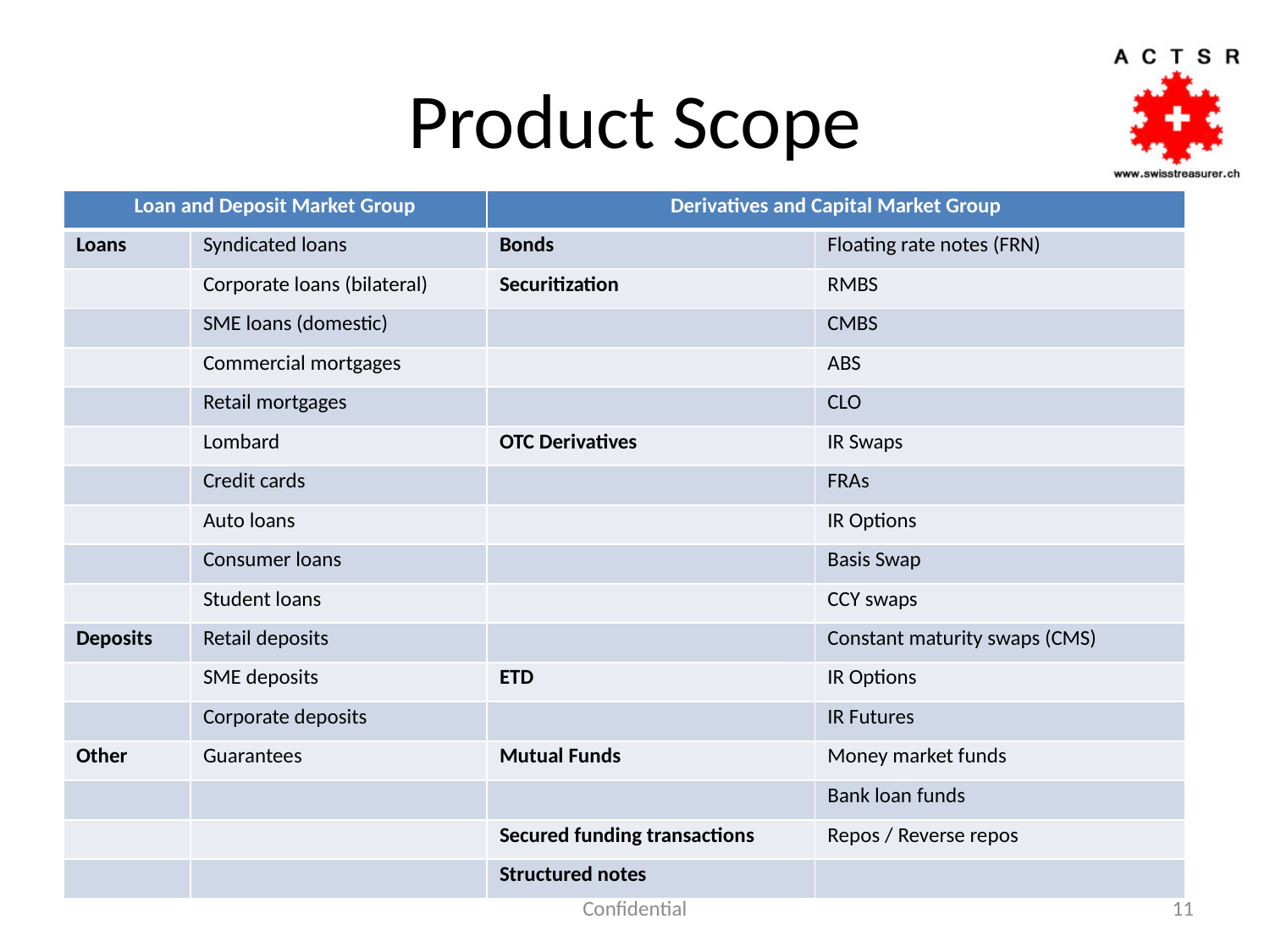

# Product Scope
| Loan and Deposit Market Group |  | Derivatives and Capital Market Group |  |
| --- | --- | --- | --- |
| Loans | Syndicated loans | Bonds | Floating rate notes (FRN) |
|  | Corporate loans (bilateral) | Securitization | RMBS |
|  | SME loans (domestic) |  | CMBS |
|  | Commercial mortgages |  | ABS |
|  | Retail mortgages |  | CLO |
|  | Lombard | OTC Derivatives | IR Swaps |
|  | Credit cards |  | FRAs |
|  | Auto loans |  | IR Options |
|  | Consumer loans |  | Basis Swap |
|  | Student loans |  | CCY swaps |
| Deposits | Retail deposits |  | Constant maturity swaps (CMS) |
|  | SME deposits | ETD | IR Options |
|  | Corporate deposits |  | IR Futures |
| Other | Guarantees | Mutual Funds | Money market funds |
|  |  |  | Bank loan funds |
|  |  | Secured funding transactions | Repos / Reverse repos |
|  |  | Structured notes |  |
Confidential
11